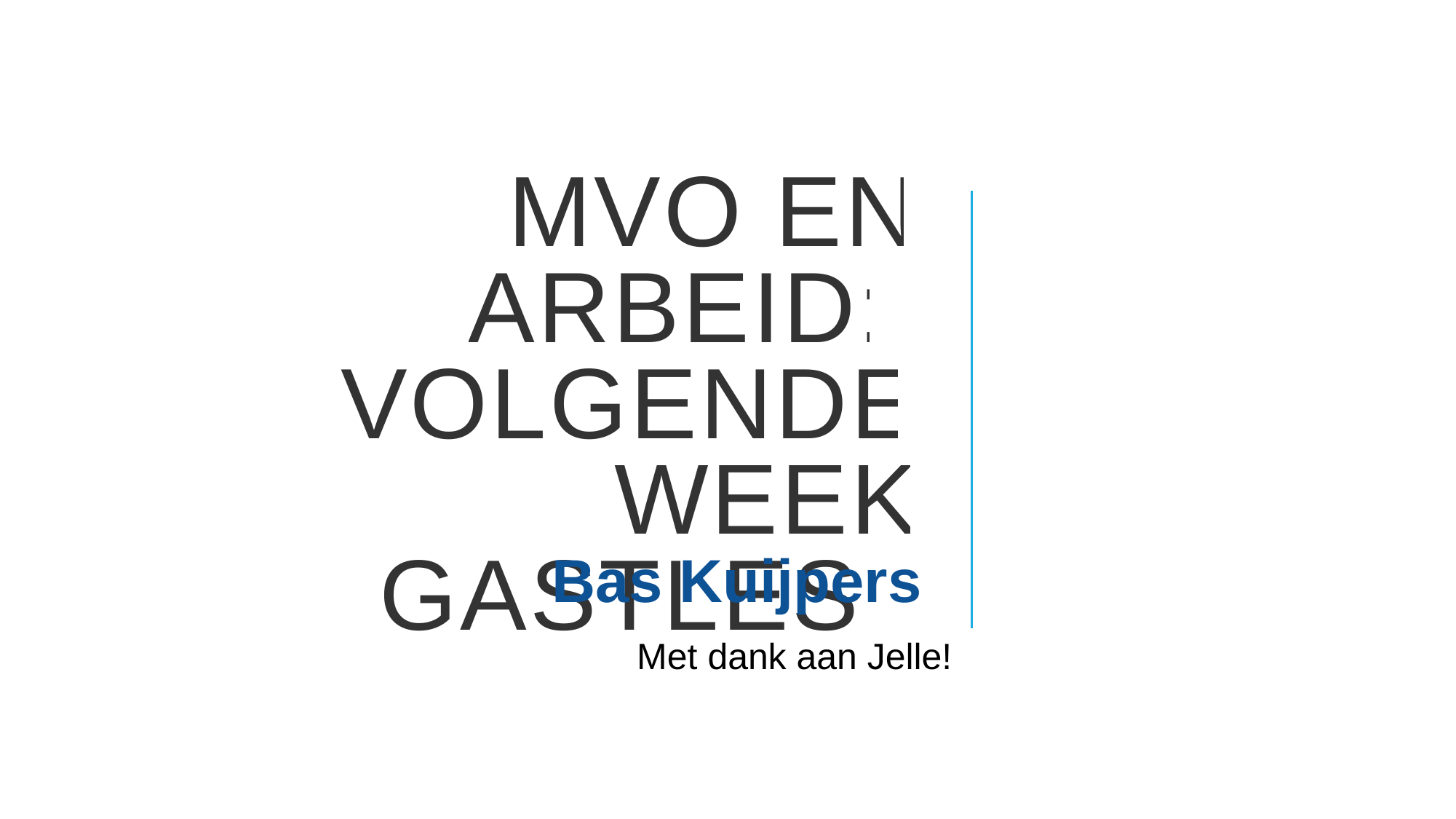

# MVO en arbeid: Volgende week Gastles!
|  |
| --- |
| Bas Kuijpers |
Met dank aan Jelle!